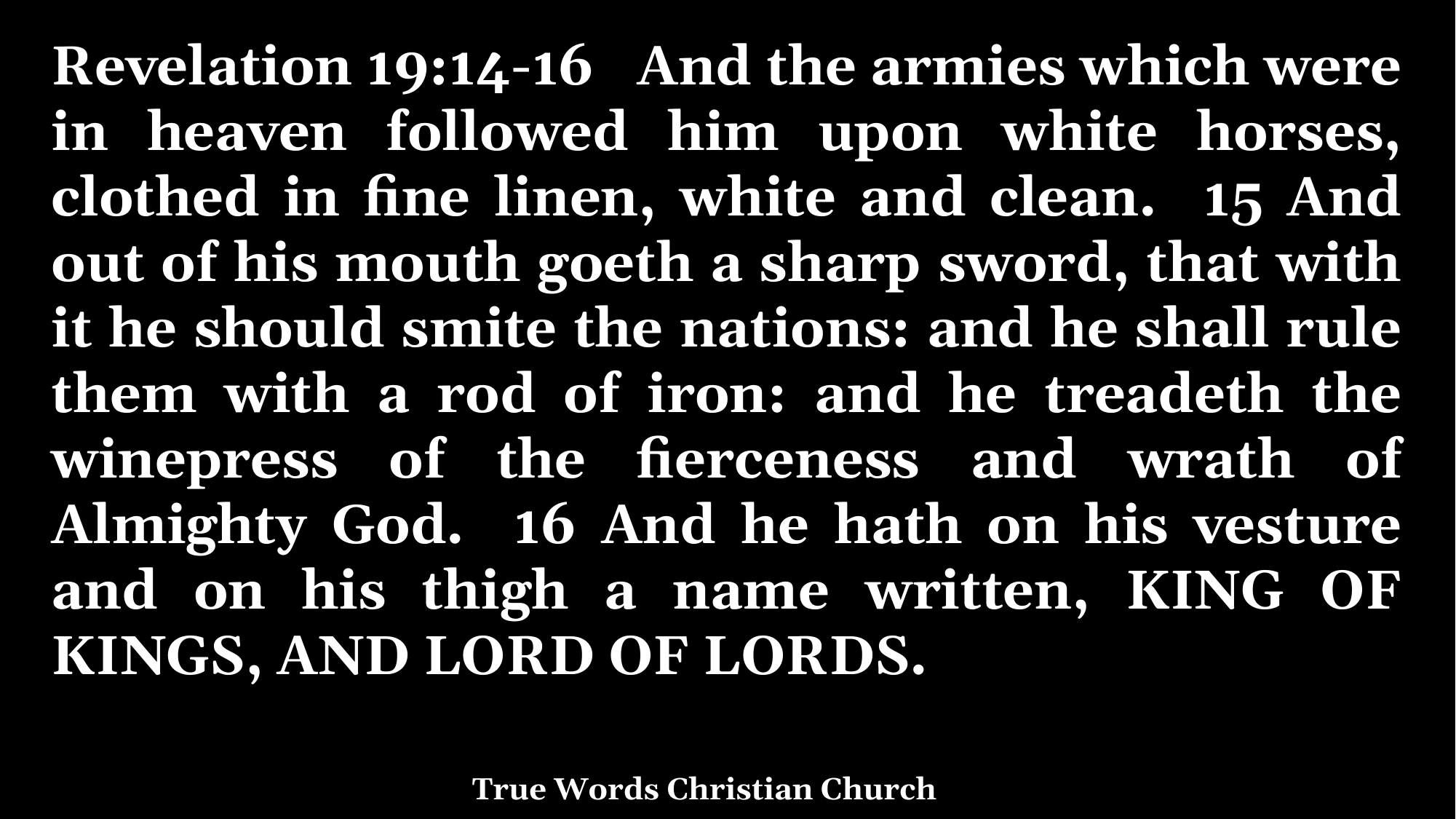

Revelation 19:14-16   And the armies which were in heaven followed him upon white horses, clothed in fine linen, white and clean.  15 And out of his mouth goeth a sharp sword, that with it he should smite the nations: and he shall rule them with a rod of iron: and he treadeth the winepress of the fierceness and wrath of Almighty God.  16 And he hath on his vesture and on his thigh a name written, KING OF KINGS, AND LORD OF LORDS.
True Words Christian Church